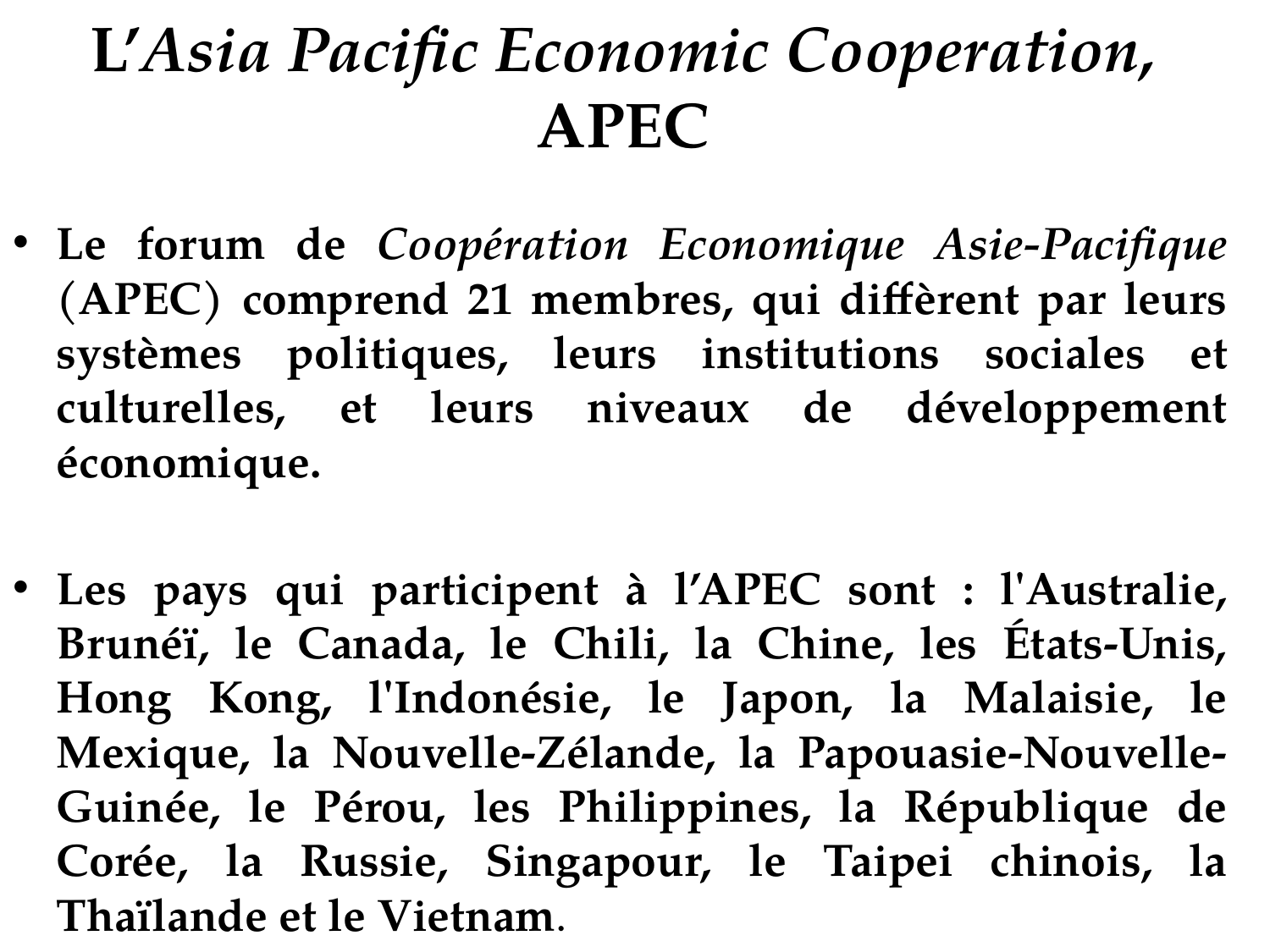

# L’Asia Pacific Economic Cooperation, APEC

Le forum de Coopération Economique Asie-Pacifique (APEC) comprend 21 membres, qui diffèrent par leurs systèmes politiques, leurs institutions sociales et culturelles, et leurs niveaux de développement économique.

Les pays qui participent à l’APEC sont : l'Australie, Brunéï, le Canada, le Chili, la Chine, les États-Unis, Hong Kong, l'Indonésie, le Japon, la Malaisie, le Mexique, la Nouvelle-Zélande, la Papouasie-Nouvelle-Guinée, le Pérou, les Philippines, la République de Corée, la Russie, Singapour, le Taipei chinois, la Thaïlande et le Vietnam.